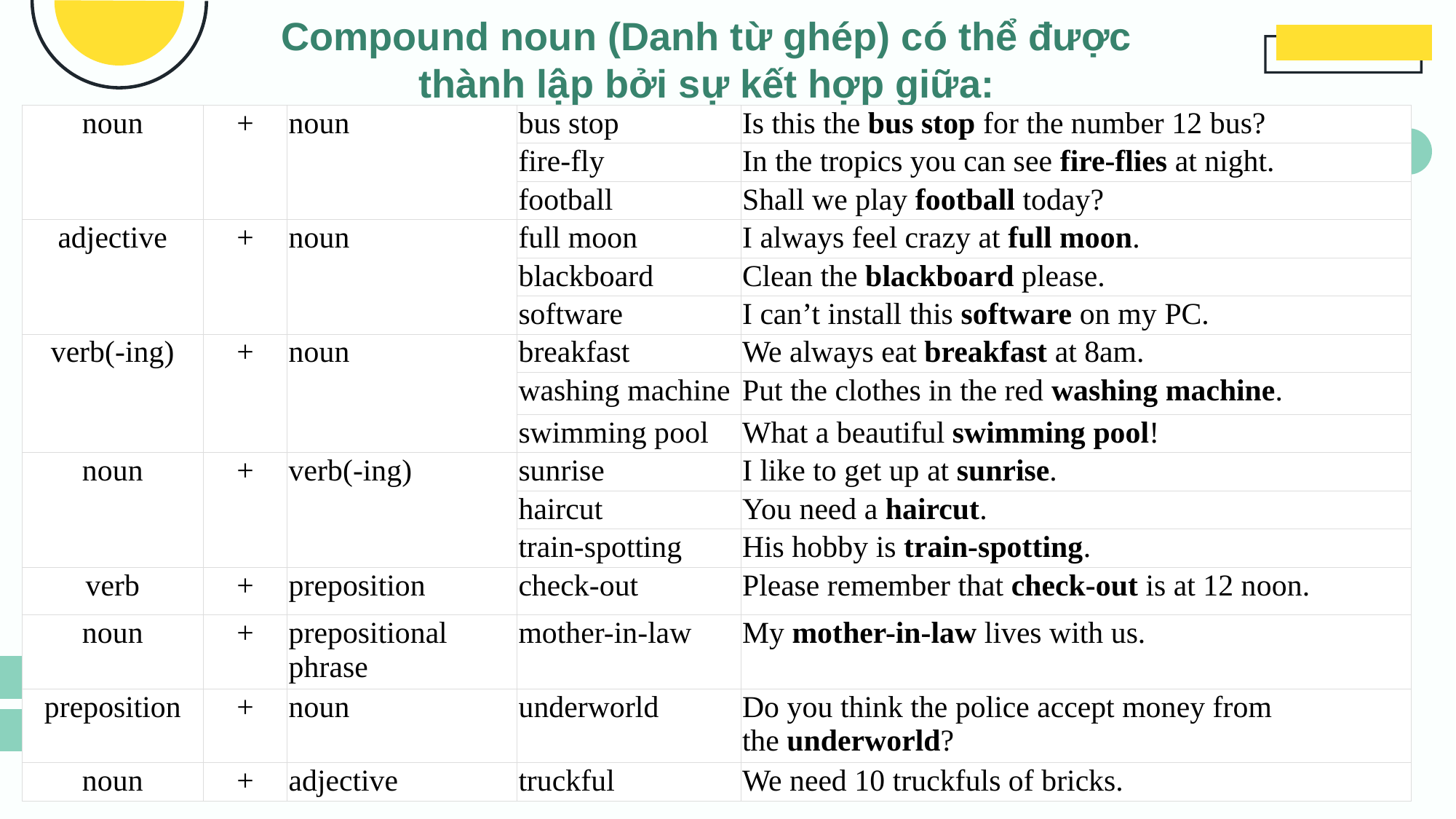

# Compound noun (Danh từ ghép) có thể được thành lập bởi sự kết hợp giữa:
| noun | + | noun | bus stop | Is this the bus stop for the number 12 bus? |
| --- | --- | --- | --- | --- |
|  |  |  | fire-fly | In the tropics you can see fire-flies at night. |
|  |  |  | football | Shall we play football today? |
| adjective | + | noun | full moon | I always feel crazy at full moon. |
|  |  |  | blackboard | Clean the blackboard please. |
|  |  |  | software | I can’t install this software on my PC. |
| verb(-ing) | + | noun | breakfast | We always eat breakfast at 8am. |
|  |  |  | washing machine | Put the clothes in the red washing machine. |
|  |  |  | swimming pool | What a beautiful swimming pool! |
| noun | + | verb(-ing) | sunrise | I like to get up at sunrise. |
|  |  |  | haircut | You need a haircut. |
|  |  |  | train-spotting | His hobby is train-spotting. |
| verb | + | preposition | check-out | Please remember that check-out is at 12 noon. |
| noun | + | prepositional phrase | mother-in-law | My mother-in-law lives with us. |
| preposition | + | noun | underworld | Do you think the police accept money from the underworld? |
| noun | + | adjective | truckful | We need 10 truckfuls of bricks. |